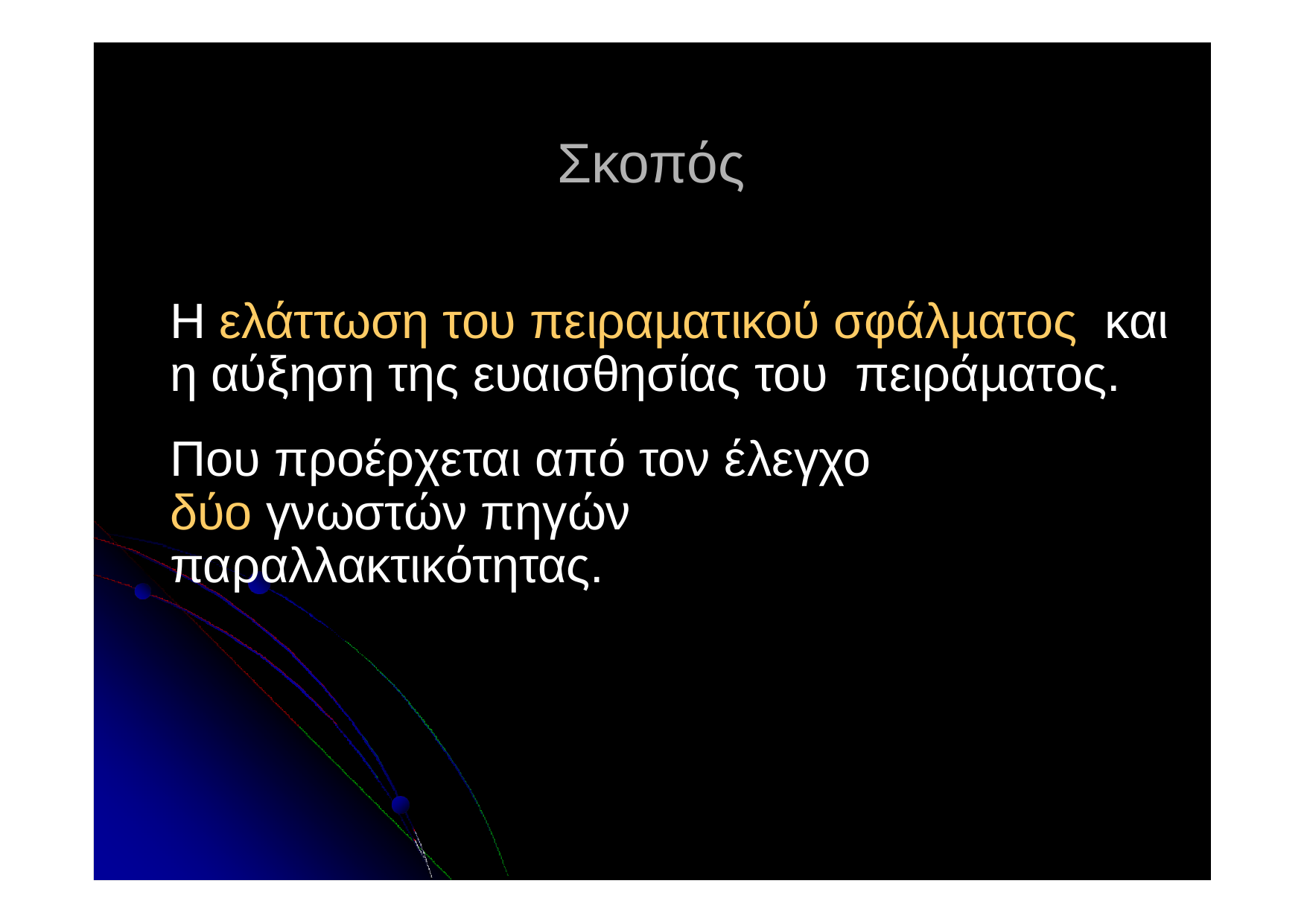

# Σκοπός
Η ελάττωση του πειραµατικού σφάλµατος  και η αύξηση της ευαισθησίας του  πειράµατος.
Που προέρχεται από τον έλεγχο δύο γνωστών πηγών  παραλλακτικότητας.